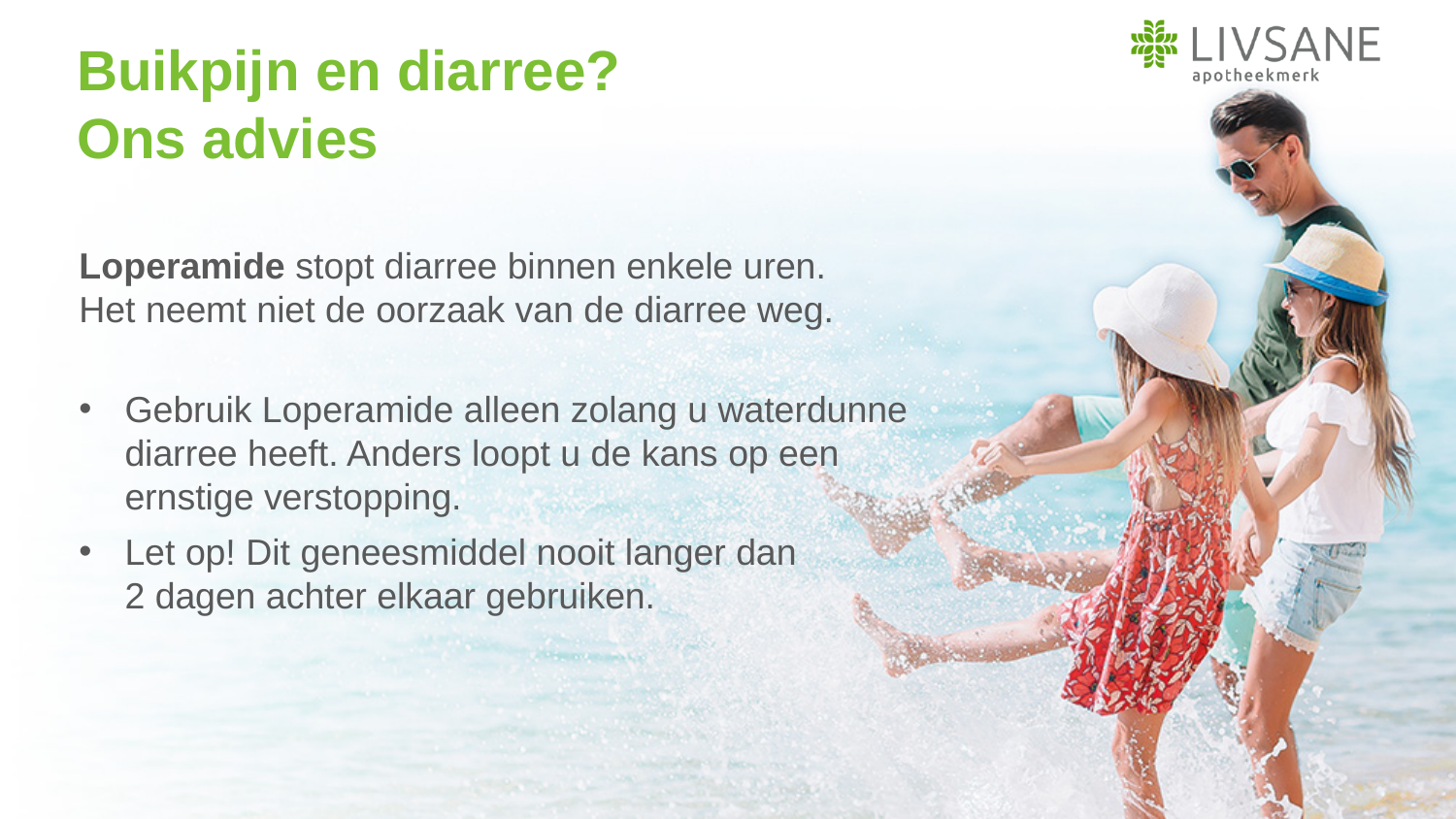

Buikpijn en diarree?
Ons advies
Loperamide stopt diarree binnen enkele uren.
Het neemt niet de oorzaak van de diarree weg.
Gebruik Loperamide alleen zolang u waterdunne
diarree heeft. Anders loopt u de kans op een ernstige verstopping.
Let op! Dit geneesmiddel nooit langer dan
2 dagen achter elkaar gebruiken.